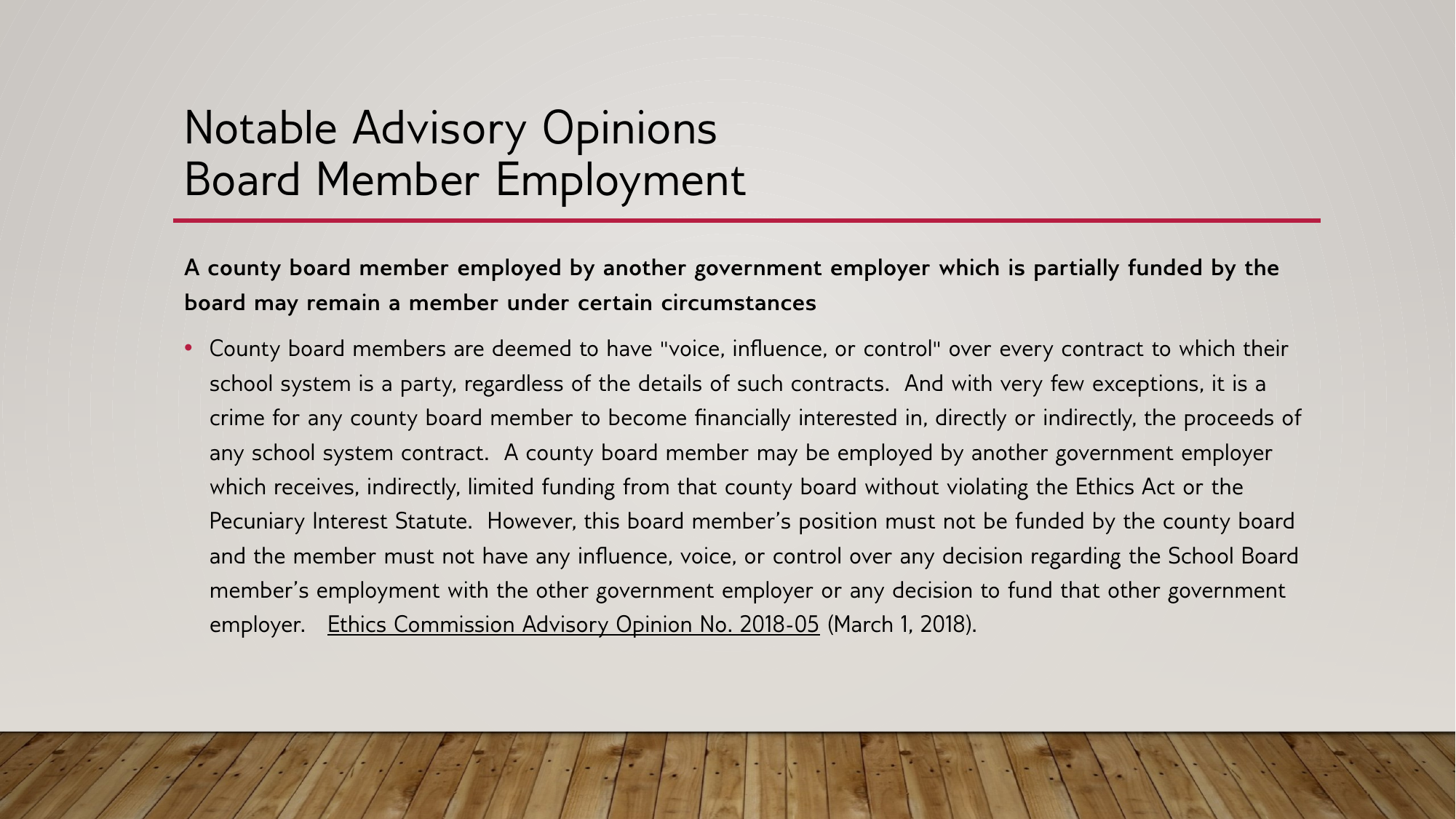

# Notable Advisory Opinions Board Member Employment
A county board member employed by another government employer which is partially funded by the board may remain a member under certain circumstances
County board members are deemed to have "voice, influence, or control" over every contract to which their school system is a party, regardless of the details of such contracts.  And with very few exceptions, it is a crime for any county board member to become financially interested in, directly or indirectly, the proceeds of any school system contract.  A county board member may be employed by another government employer which receives, indirectly, limited funding from that county board without violating the Ethics Act or the Pecuniary Interest Statute.  However, this board member’s position must not be funded by the county board and the member must not have any influence, voice, or control over any decision regarding the School Board member’s employment with the other government employer or any decision to fund that other government employer.   Ethics Commission Advisory Opinion No. 2018-05 (March 1, 2018).